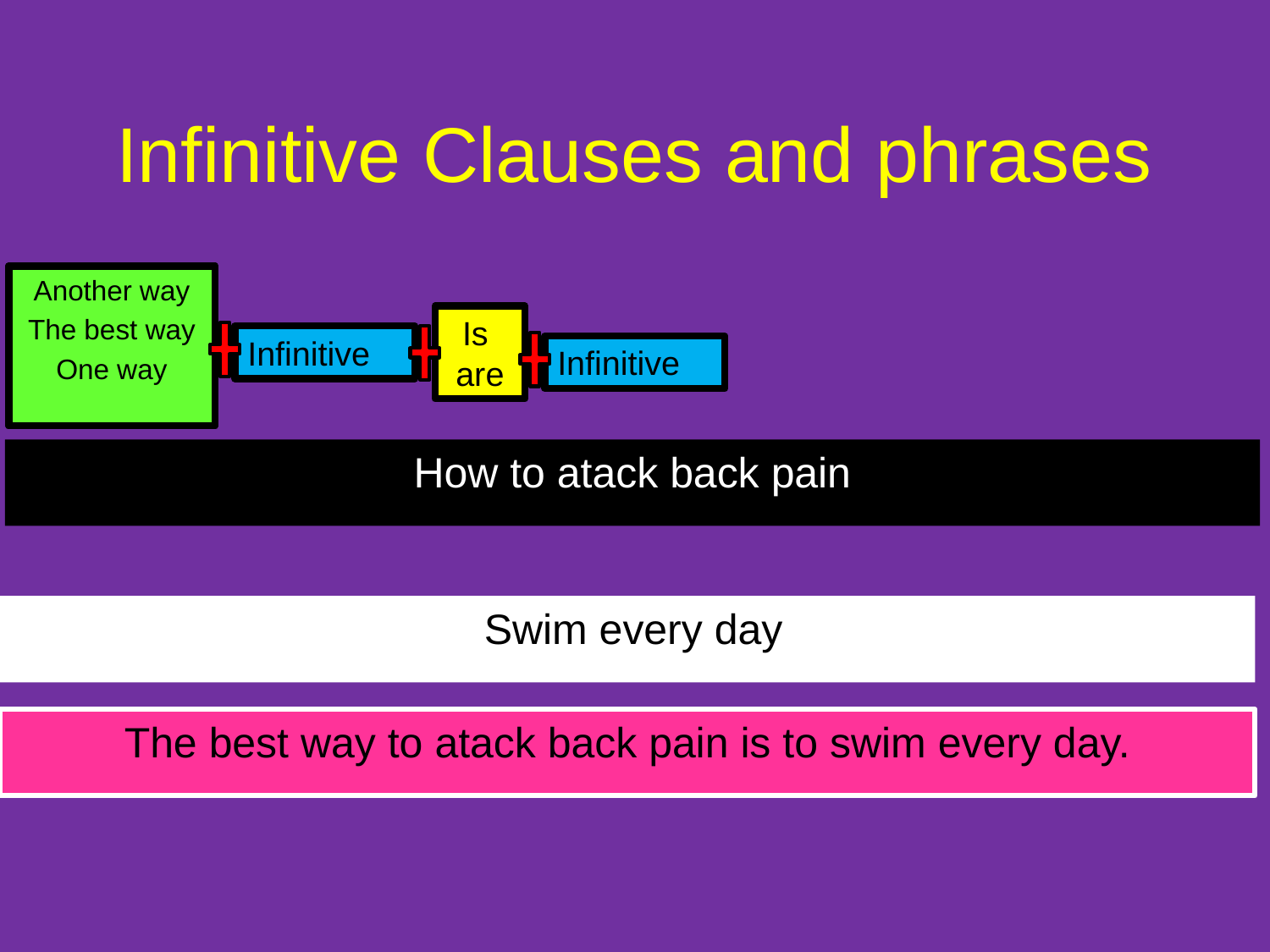

# Infinitive Clauses and phrases
Another way
The best way
One way

Another way
The best way
One way

Is  are

Infinitive
Infinitive
How to atack back pain
 Swim every day
The best way to atack back pain is to swim every day.